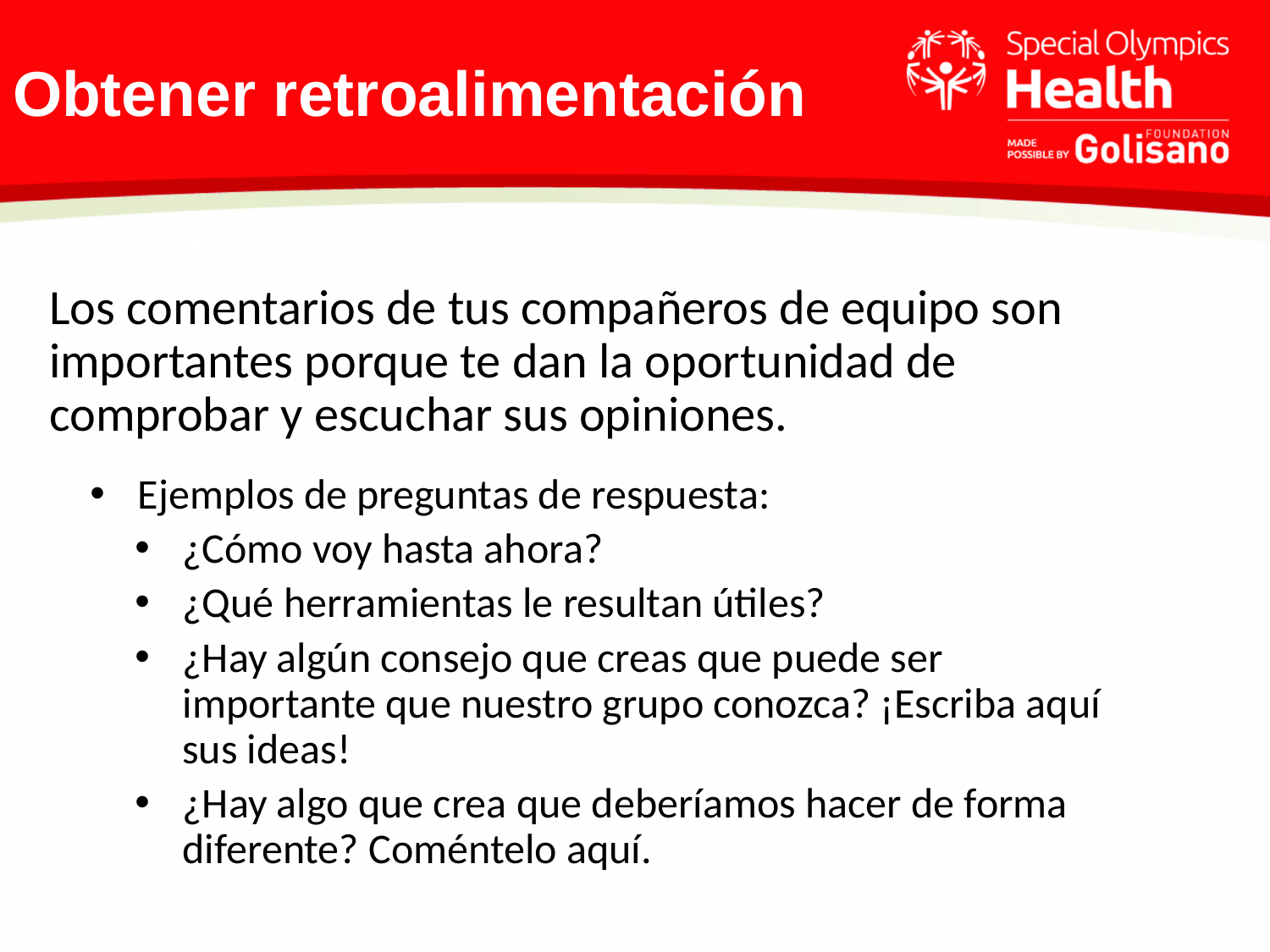

# Obtener retroalimentación
Los comentarios de tus compañeros de equipo son importantes porque te dan la oportunidad de comprobar y escuchar sus opiniones.
Ejemplos de preguntas de respuesta:
¿Cómo voy hasta ahora?
¿Qué herramientas le resultan útiles?
¿Hay algún consejo que creas que puede ser importante que nuestro grupo conozca? ¡Escriba aquí sus ideas!
¿Hay algo que crea que deberíamos hacer de forma diferente? Coméntelo aquí.